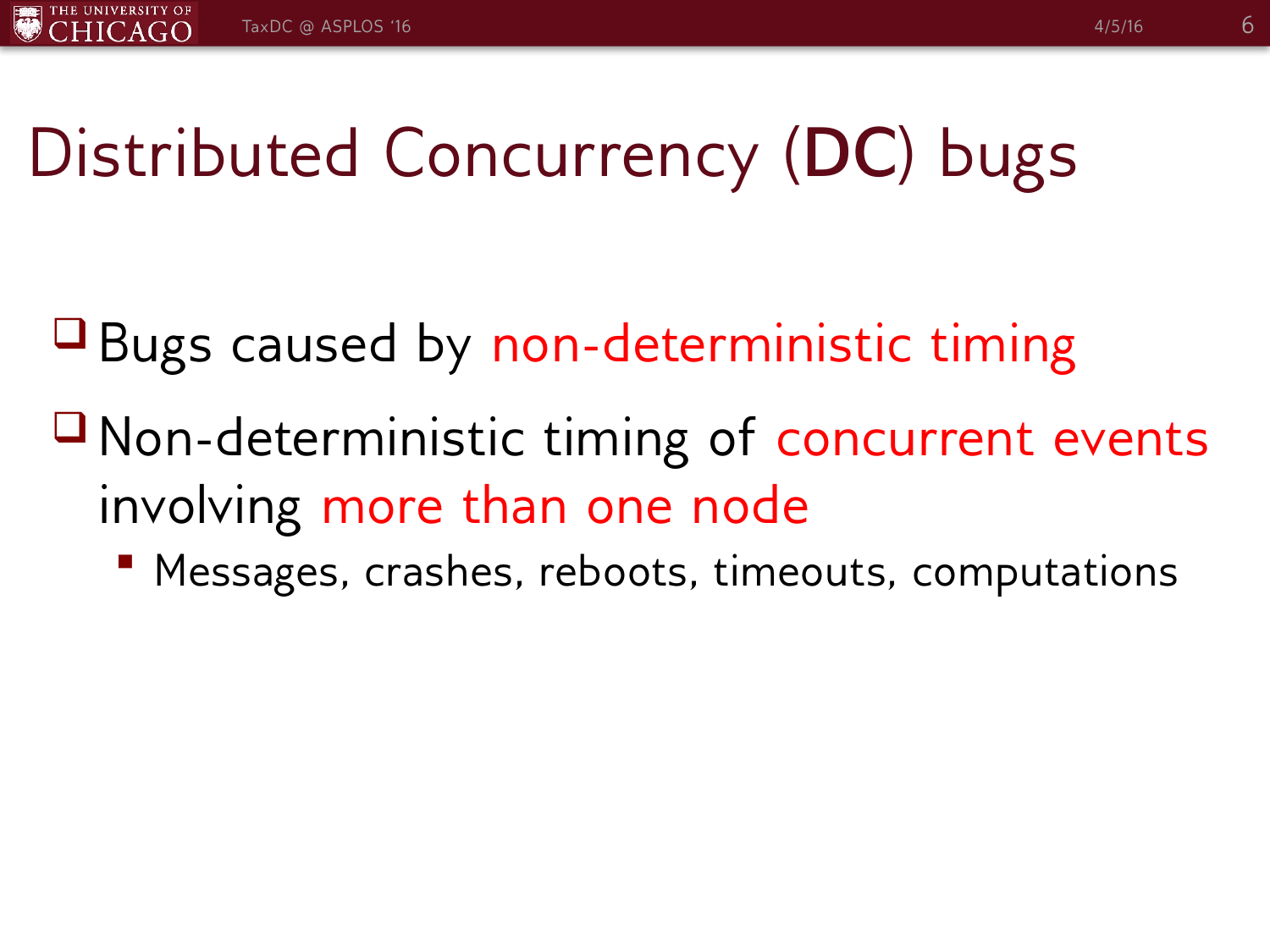

6
TaxDC @ ASPLOS ‘16
4/5/16
# Distributed Concurrency (DC) bugs
Bugs caused by non-deterministic timing
Non-deterministic timing of concurrent events involving more than one node
Messages, crashes, reboots, timeouts, computations